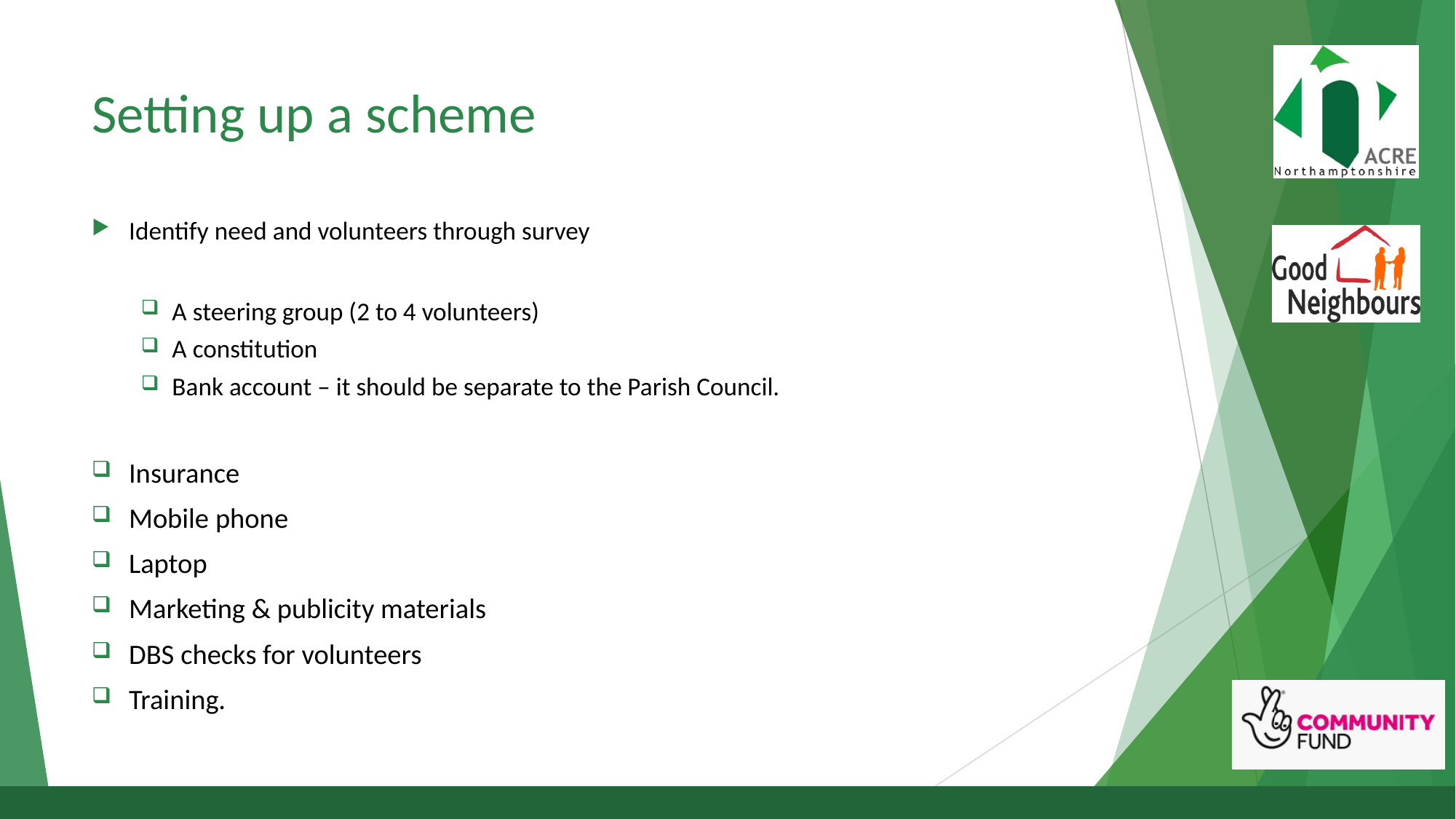

# Setting up a scheme
Identify need and volunteers through survey

A steering group (2 to 4 volunteers)
A constitution
Bank account – it should be separate to the Parish Council.

Insurance
Mobile phone
Laptop
Marketing & publicity materials
DBS checks for volunteers
Training.